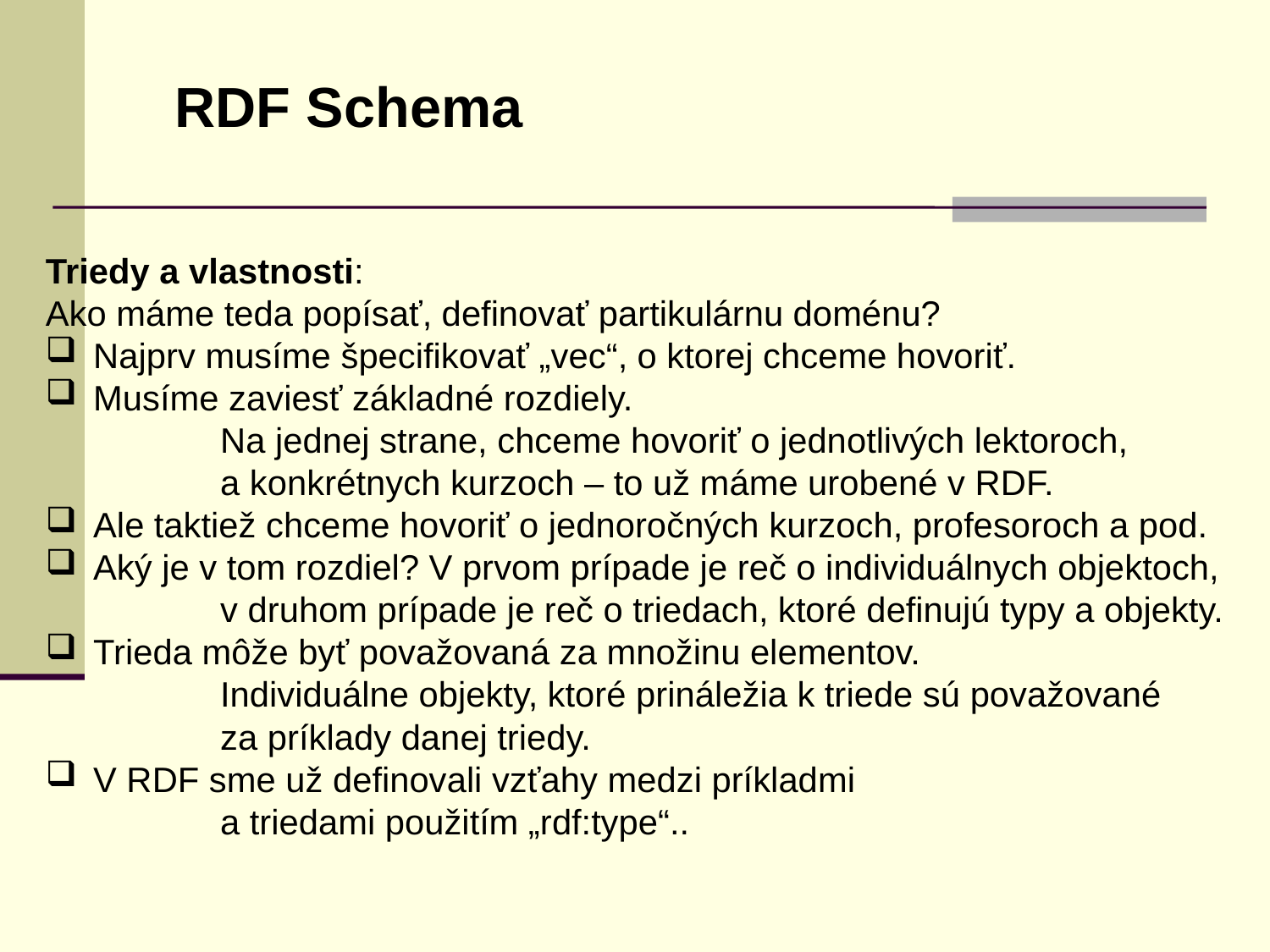

RDF Schema
Triedy a vlastnosti:
Ako máme teda popísať, definovať partikulárnu doménu?
Najprv musíme špecifikovať „vec“, o ktorej chceme hovoriť.
Musíme zaviesť základné rozdiely.
		Na jednej strane, chceme hovoriť o jednotlivých lektoroch,
		a konkrétnych kurzoch – to už máme urobené v RDF.
Ale taktiež chceme hovoriť o jednoročných kurzoch, profesoroch a pod.
Aký je v tom rozdiel? V prvom prípade je reč o individuálnych objektoch,
		v druhom prípade je reč o triedach, ktoré definujú typy a objekty.
Trieda môže byť považovaná za množinu elementov.
		Individuálne objekty, ktoré prináležia k triede sú považované
		za príklady danej triedy.
V RDF sme už definovali vzťahy medzi príkladmi
		a triedami použitím „rdf:type“..